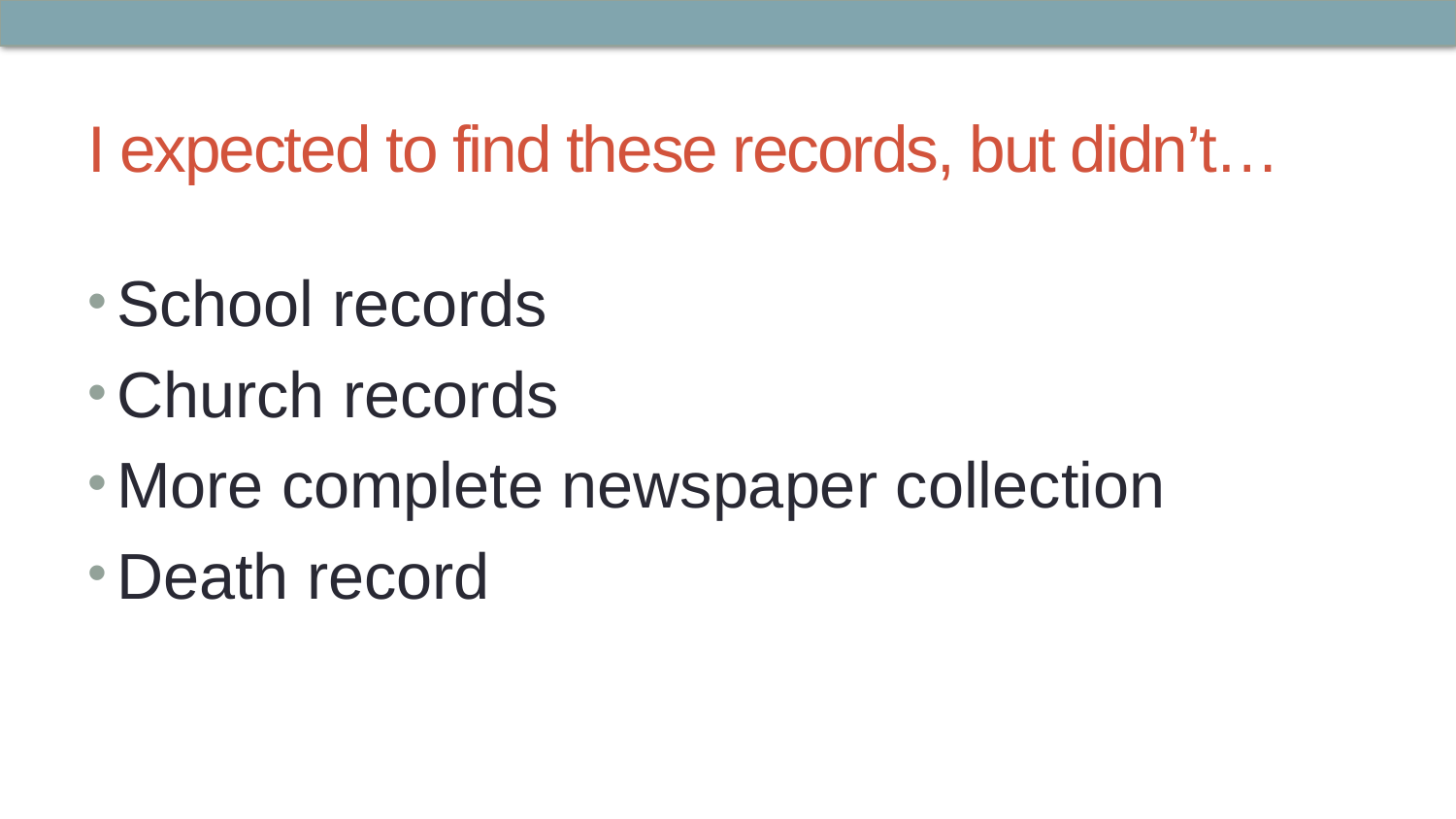

# I expected to find these records, but didn’t…
School records
Church records
More complete newspaper collection
Death record